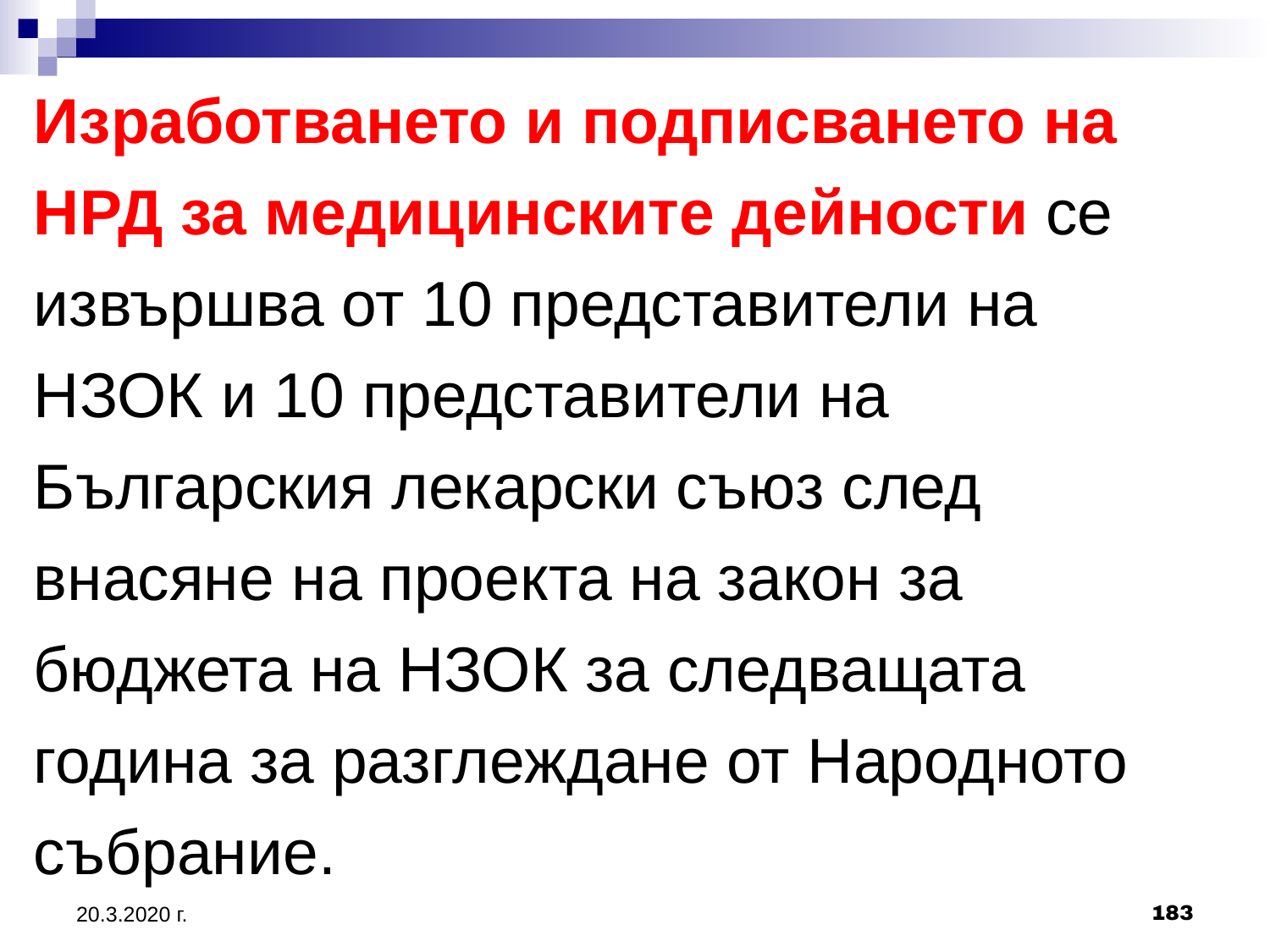

# Изработването и подписването на НРД за медицинските дейности се извършва от 10 представители на НЗОК и 10 представители на Българския лекарски съюз след внасяне на проекта на закон за бюджета на НЗОК за следващата година за разглеждане от Народното събрание.
20.3.2020 г.
183